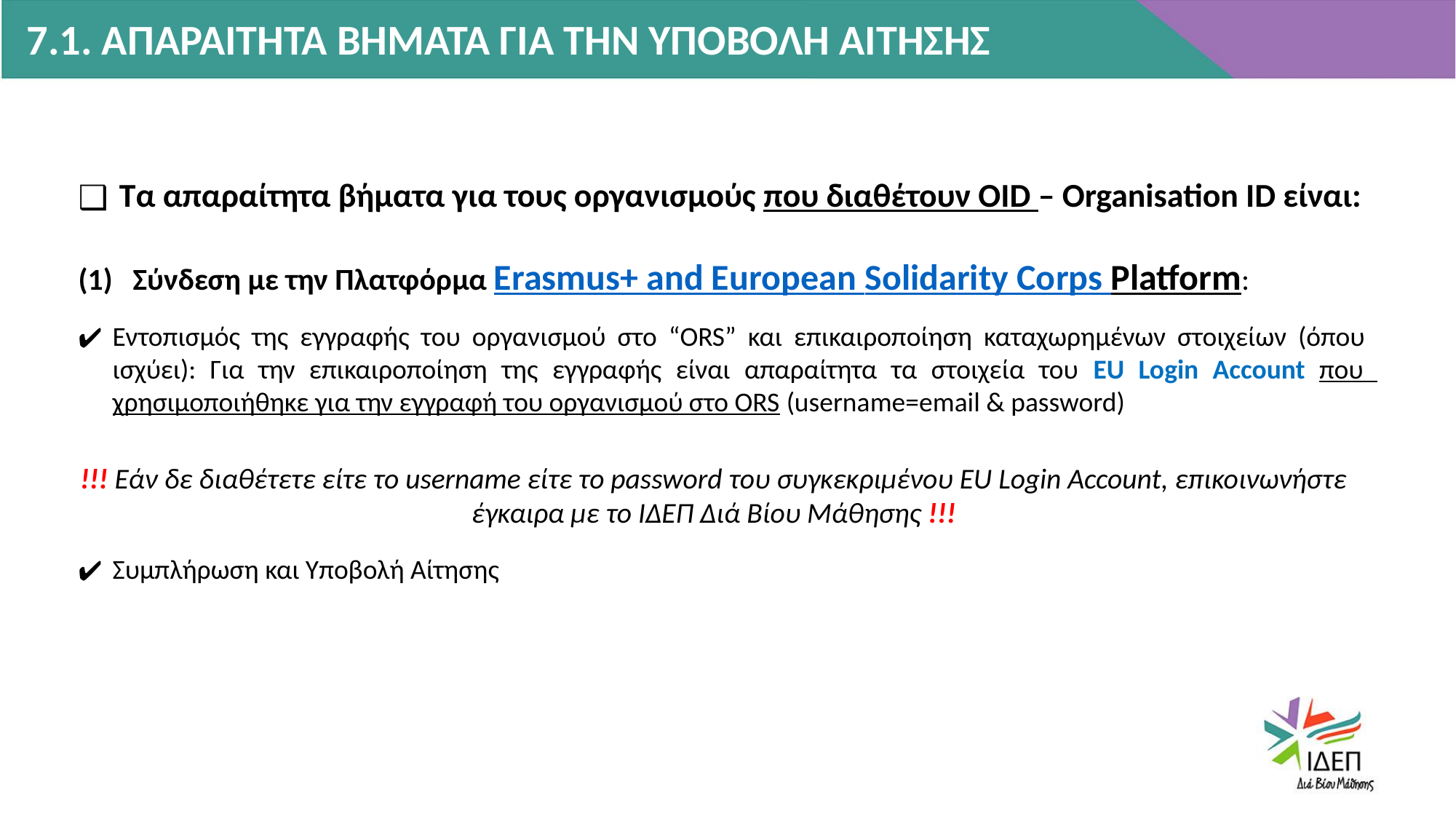

7.1. ΑΠΑΡΑΙΤΗΤΑ ΒΗΜΑΤΑ ΓΙΑ ΤΗΝ ΥΠΟΒΟΛΗ ΑΙΤΗΣΗΣ
Τα απαραίτητα βήματα για τους οργανισμούς που διαθέτουν OID – Organisation ID είναι:

Σύνδεση με την Πλατφόρμα Erasmus+ and European Solidarity Corps Platform:

Εντοπισμός της εγγραφής του οργανισμού στο “ORS” και επικαιροποίηση καταχωρημένων στοιχείων (όπου  ισχύει): Για την επικαιροποίηση της εγγραφής είναι απαραίτητα τα στοιχεία του EU Login Account που  χρησιμοποιήθηκε για την εγγραφή του οργανισμού στο ORS (username=email & password)

!!! Εάν δε διαθέτετε είτε το username είτε το password του συγκεκριμένου EU Login Account, επικοινωνήστε  έγκαιρα με το ΙΔΕΠ Διά Βίου Μάθησης !!!
Συμπλήρωση και Υποβολή Αίτησης